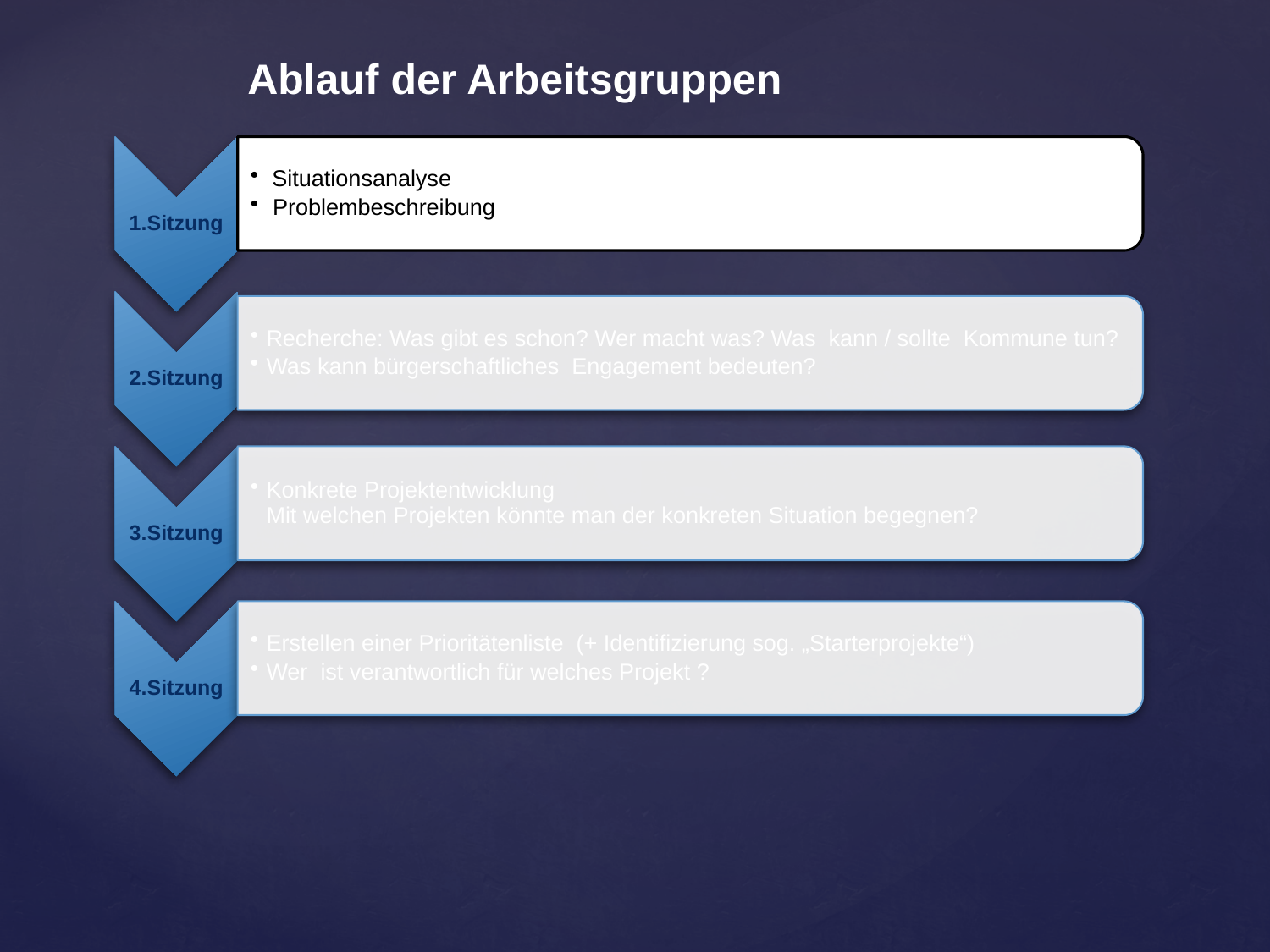

Ablauf der Arbeitsgruppen
1.Sitzung
 Situationsanalyse
 Problembeschreibung
2.Sitzung
Recherche: Was gibt es schon? Wer macht was? Was  kann / sollte  Kommune tun?
Was kann bürgerschaftliches  Engagement bedeuten?
3.Sitzung
Konkrete Projektentwicklung
Mit welchen Projekten könnte man der konkreten Situation begegnen?
4.Sitzung
Erstellen einer Prioritätenliste  (+ Identifizierung sog. „Starterprojekte“)
Wer  ist verantwortlich für welches Projekt ?